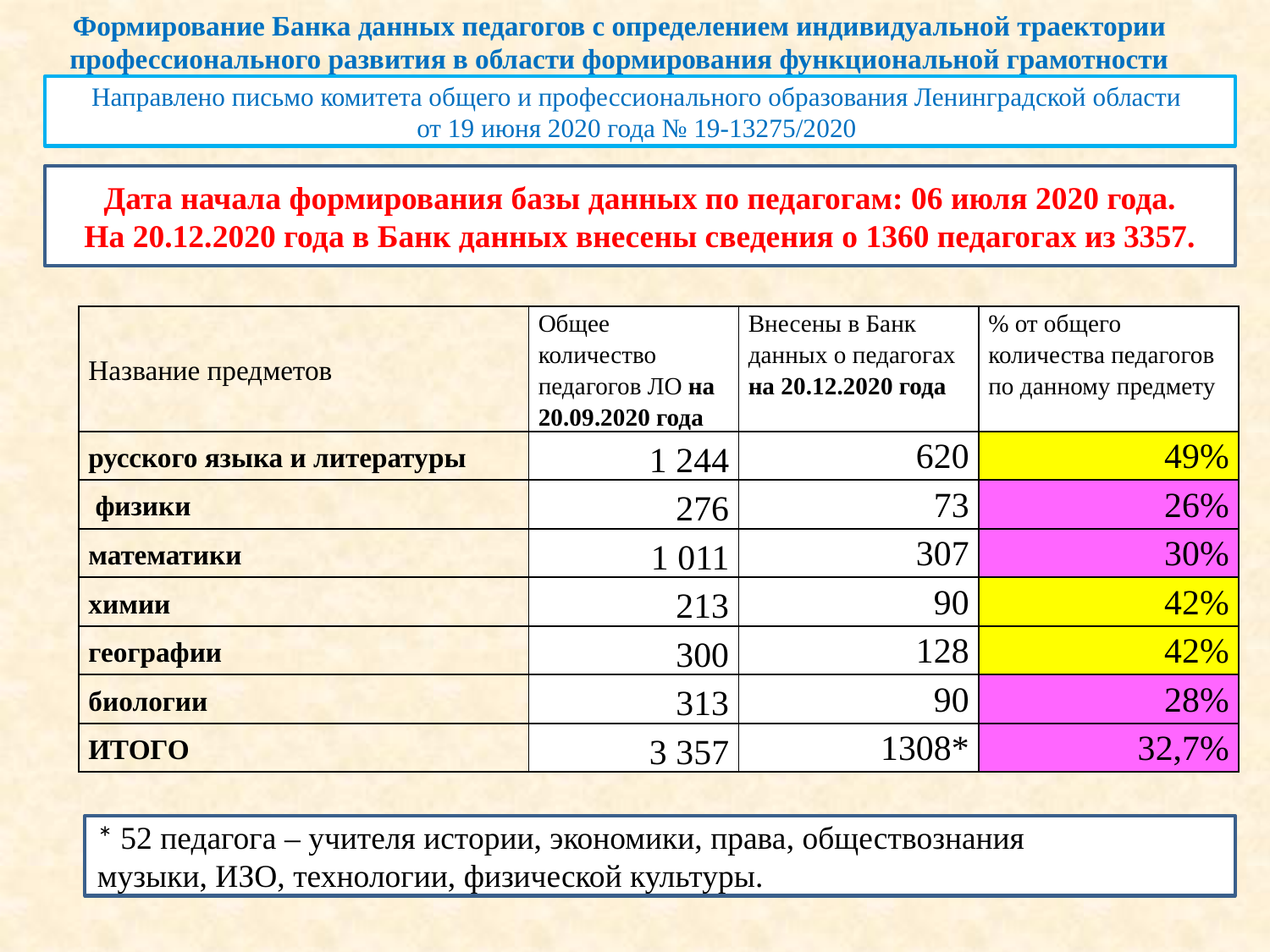

# Формирование Банка данных педагогов с определением индивидуальной траектории профессионального развития в области формирования функциональной грамотности
Направлено письмо комитета общего и профессионального образования Ленинградской области
от 19 июня 2020 года № 19-13275/2020

Дата начала формирования базы данных по педагогам: 06 июля 2020 года.
На 20.12.2020 года в Банк данных внесены сведения о 1360 педагогах из 3357.

| Название предметов | Общее количество педагогов ЛО на 20.09.2020 года | Внесены в Банк данных о педагогах на 20.12.2020 года | % от общего количества педагогов по данному предмету |
| --- | --- | --- | --- |
| русского языка и литературы | 1 244 | 620 | 49% |
| физики | 276 | 73 | 26% |
| математики | 1 011 | 307 | 30% |
| химии | 213 | 90 | 42% |
| географии | 300 | 128 | 42% |
| биологии | 313 | 90 | 28% |
| ИТОГО | 3 357 | 1308\* | 32,7% |
* 52 педагога – учителя истории, экономики, права, обществознания
музыки, ИЗО, технологии, физической культуры.